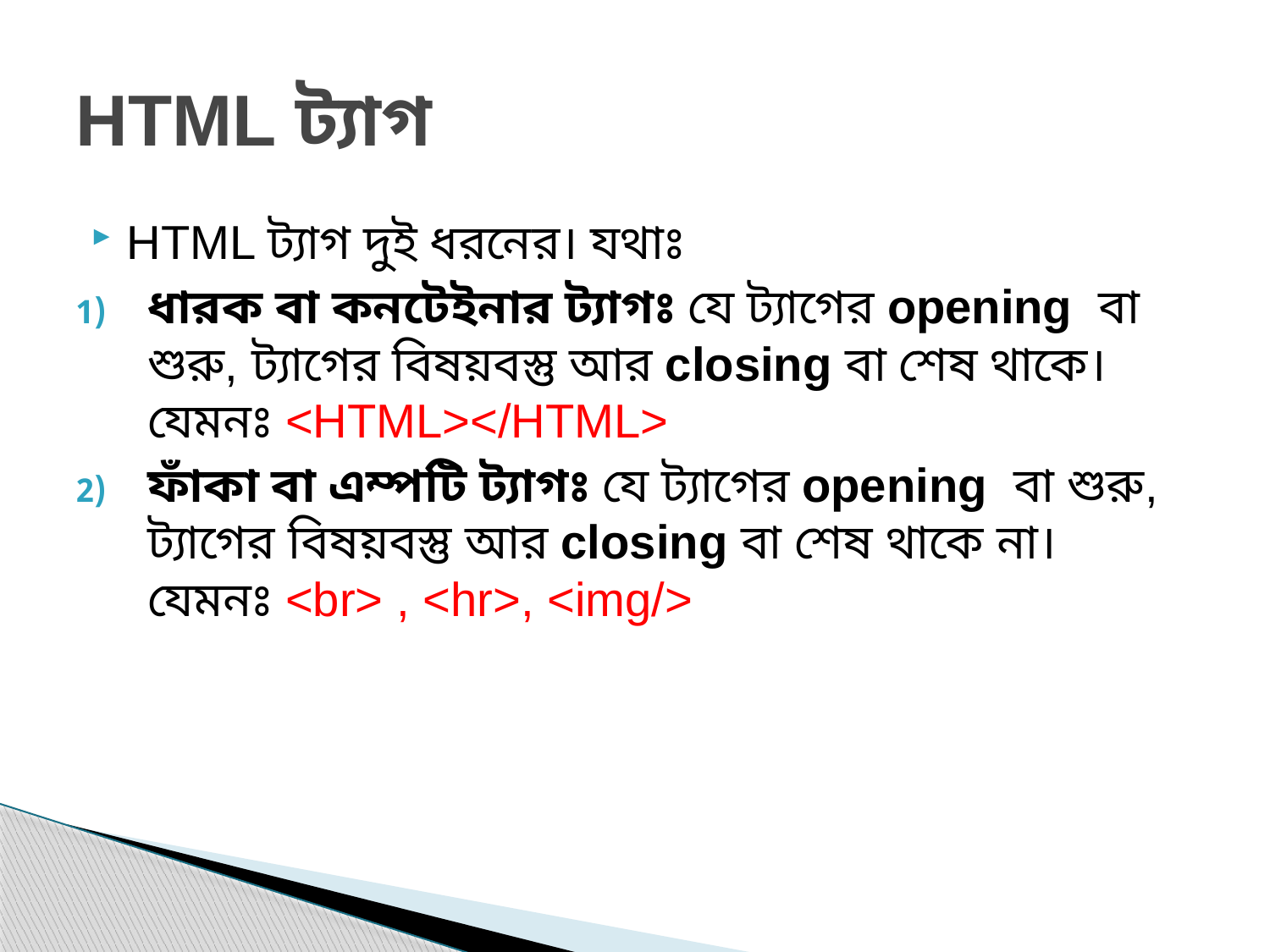

# HTML ট্যাগ
HTML ট্যাগ দুই ধরনের। যথাঃ
ধারক বা কনটেইনার ট্যাগঃ যে ট্যাগের opening  বা শুরু, ট্যাগের বিষয়বস্তু আর closing বা শেষ থাকে। যেমনঃ <HTML></HTML>
ফাঁকা বা এম্পটি ট্যাগঃ যে ট্যাগের opening  বা শুরু, ট্যাগের বিষয়বস্তু আর closing বা শেষ থাকে না। যেমনঃ <br> , <hr>, <img/>